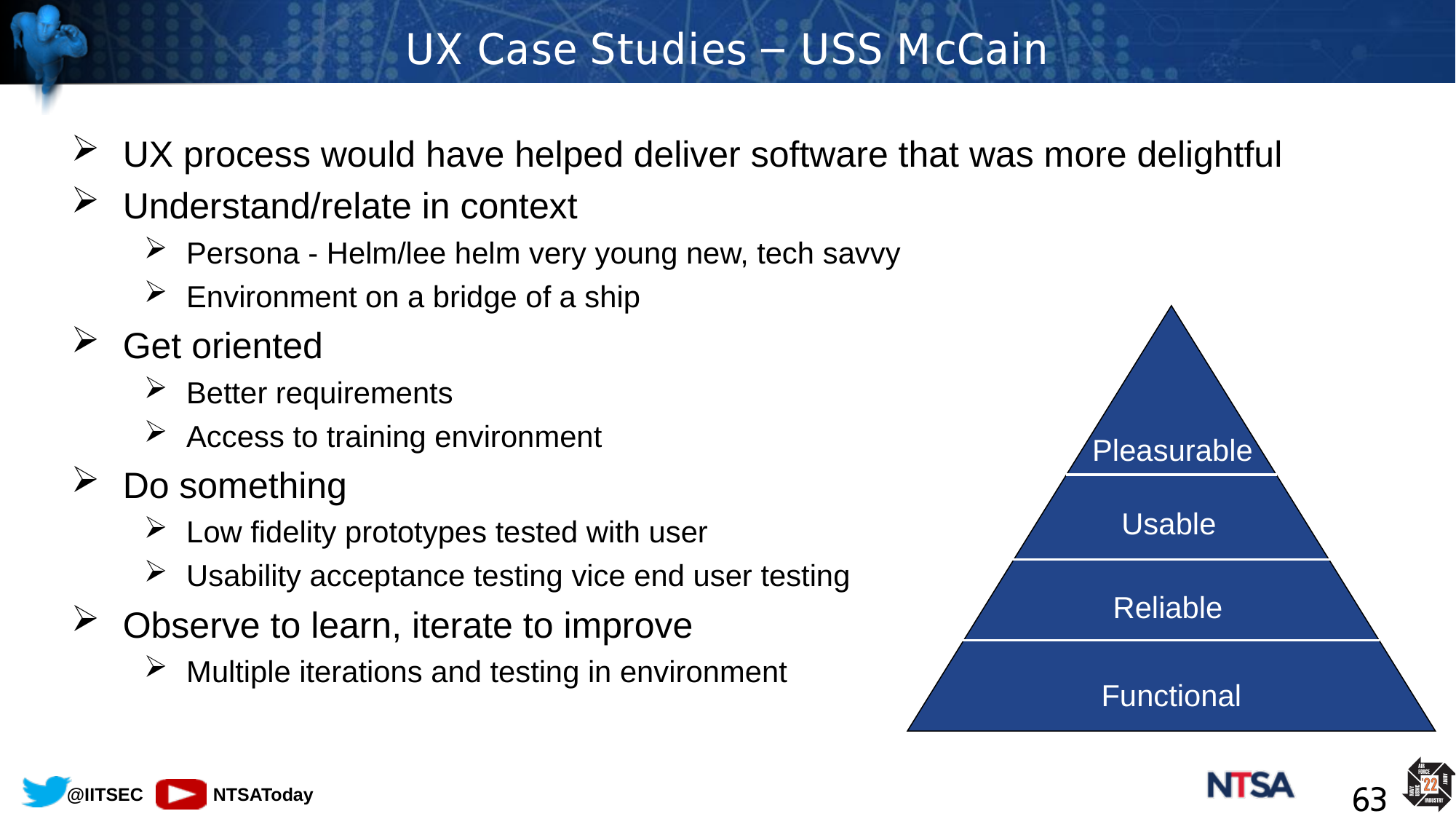

# UX Case Studies – USS McCain
UX process would have helped deliver software that was more delightful
Understand/relate in context
Persona - Helm/lee helm very young new, tech savvy
Environment on a bridge of a ship
Get oriented
Better requirements
Access to training environment
Do something
Low fidelity prototypes tested with user
Usability acceptance testing vice end user testing
Observe to learn, iterate to improve
Multiple iterations and testing in environment

Pleasurable
Usable
Reliable
Functional
63